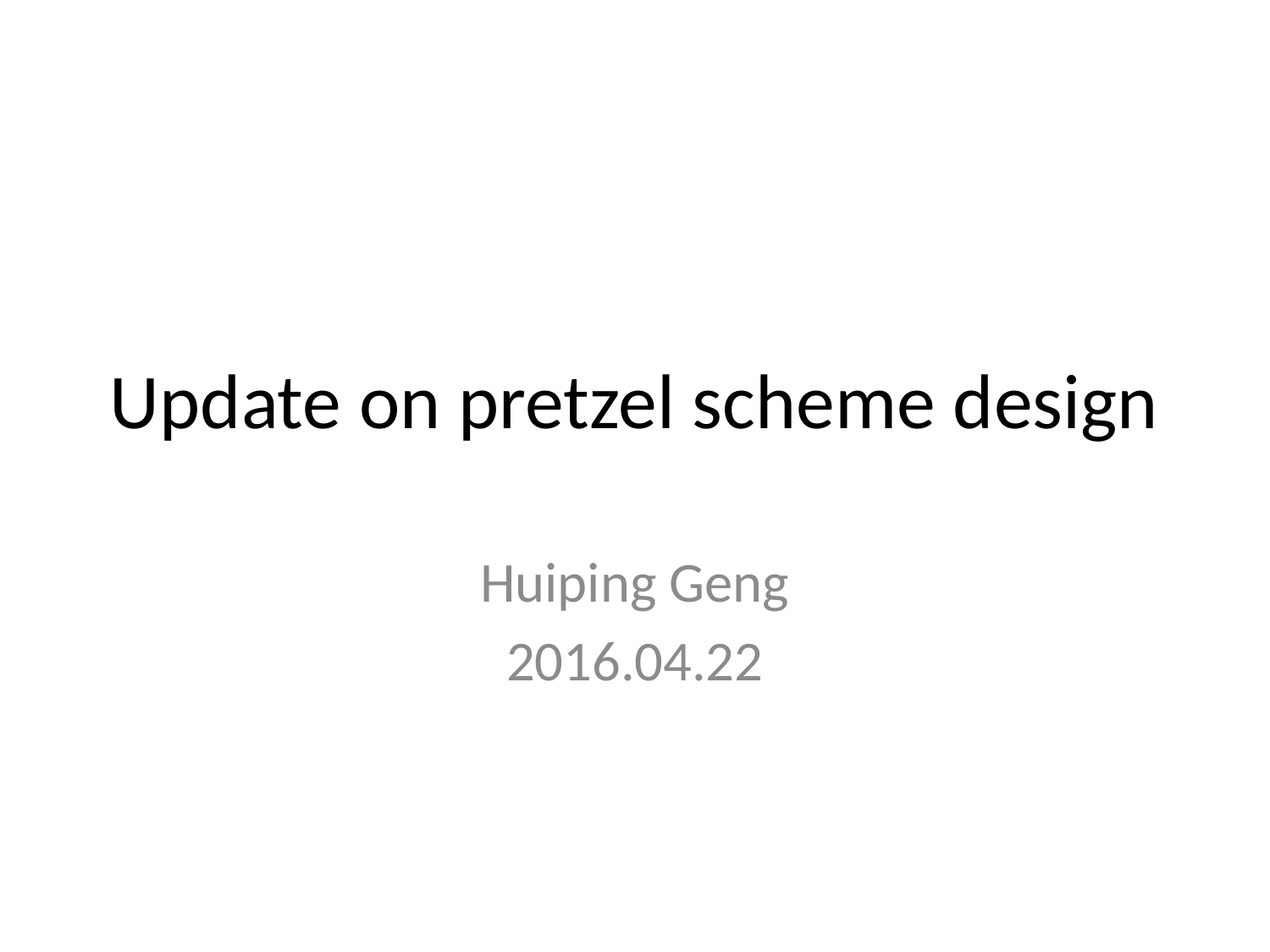

# Update on pretzel scheme design
Huiping Geng
2016.04.22